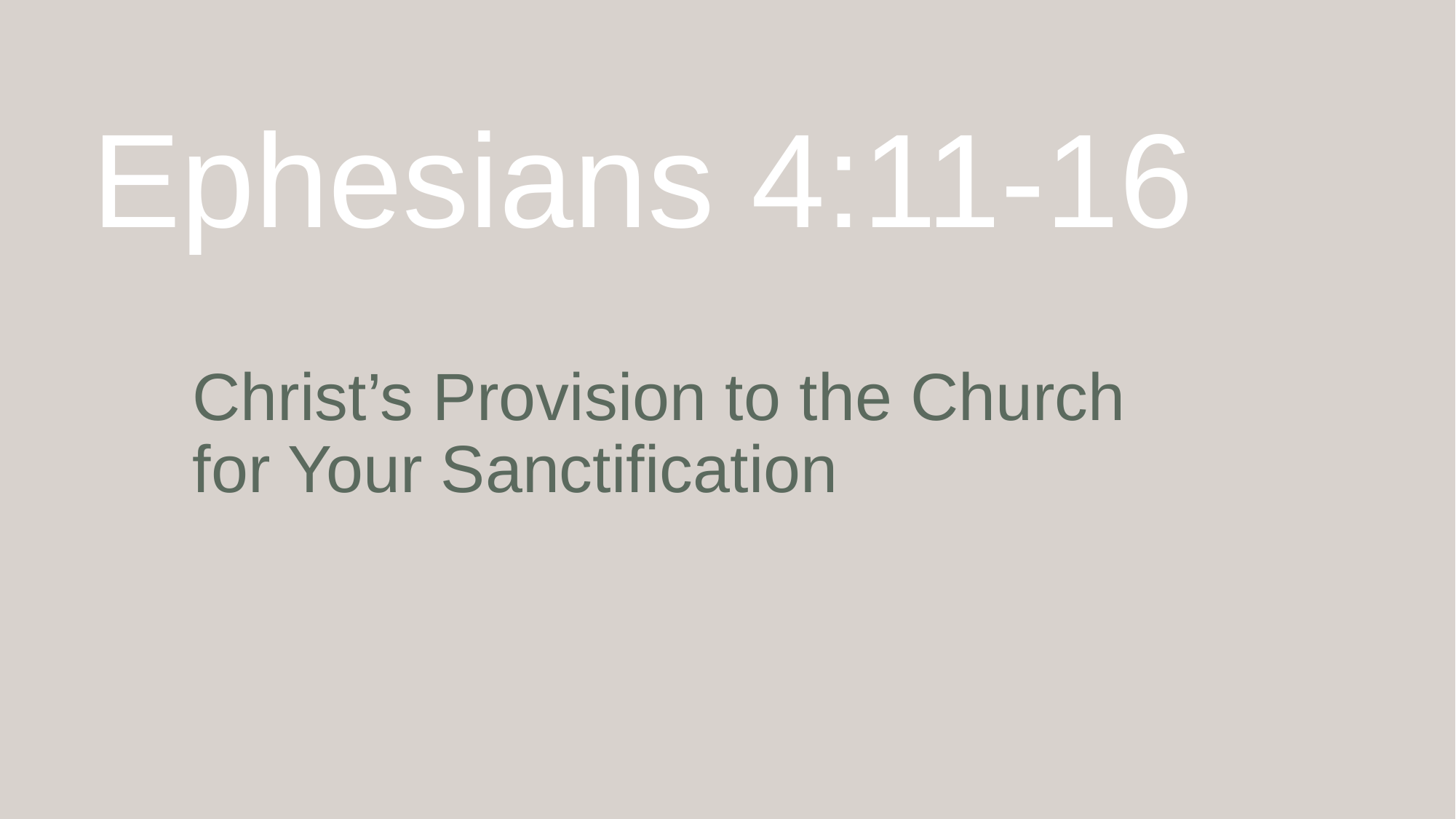

Ephesians 4:11-16
# Christ’s Provision to the Church for Your Sanctification